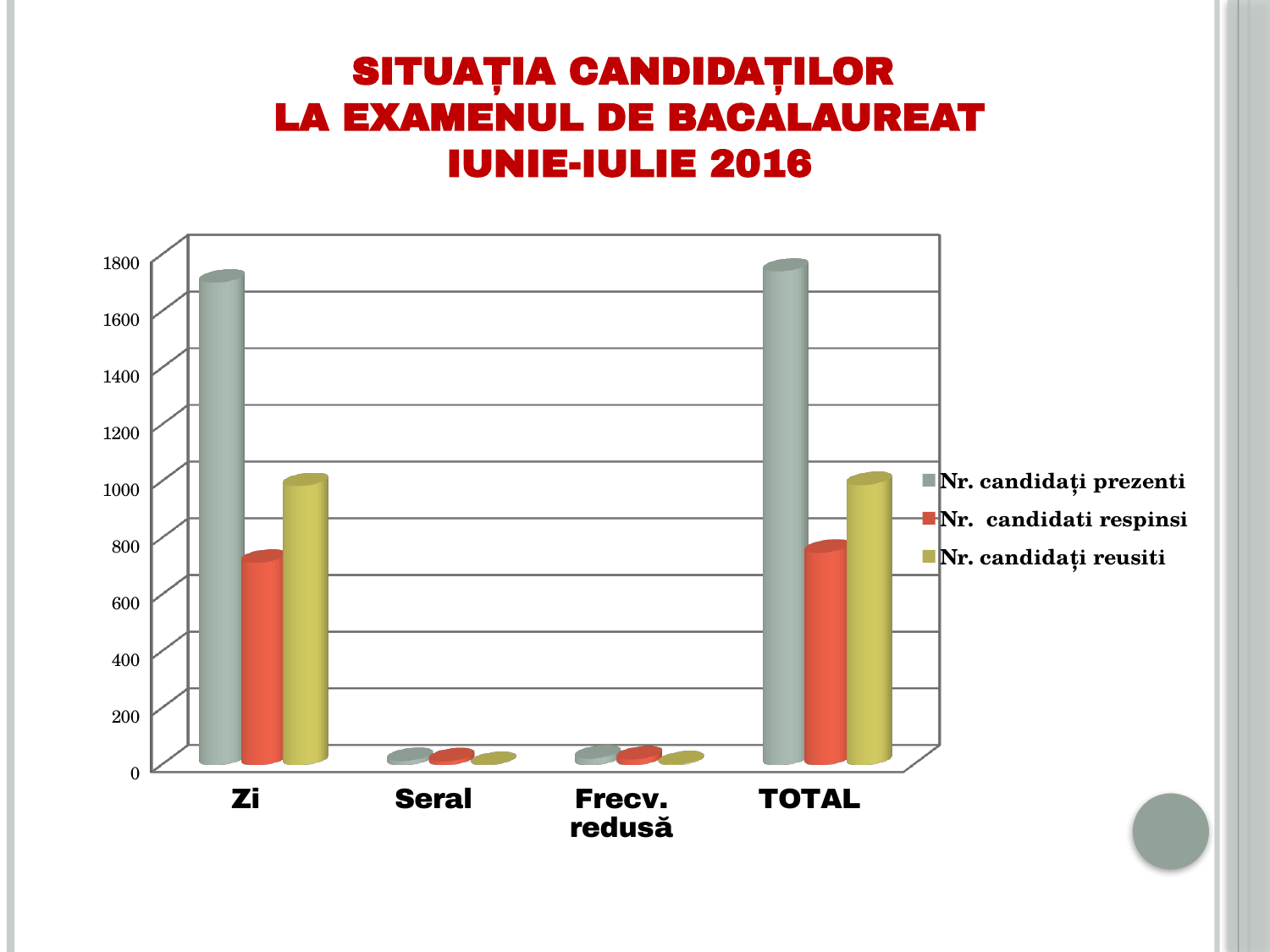

# SITUAȚIA CANDIDAȚILOR LA EXAMENUL DE BACALAUREAT iunie-iulie 2016

[unsupported chart]